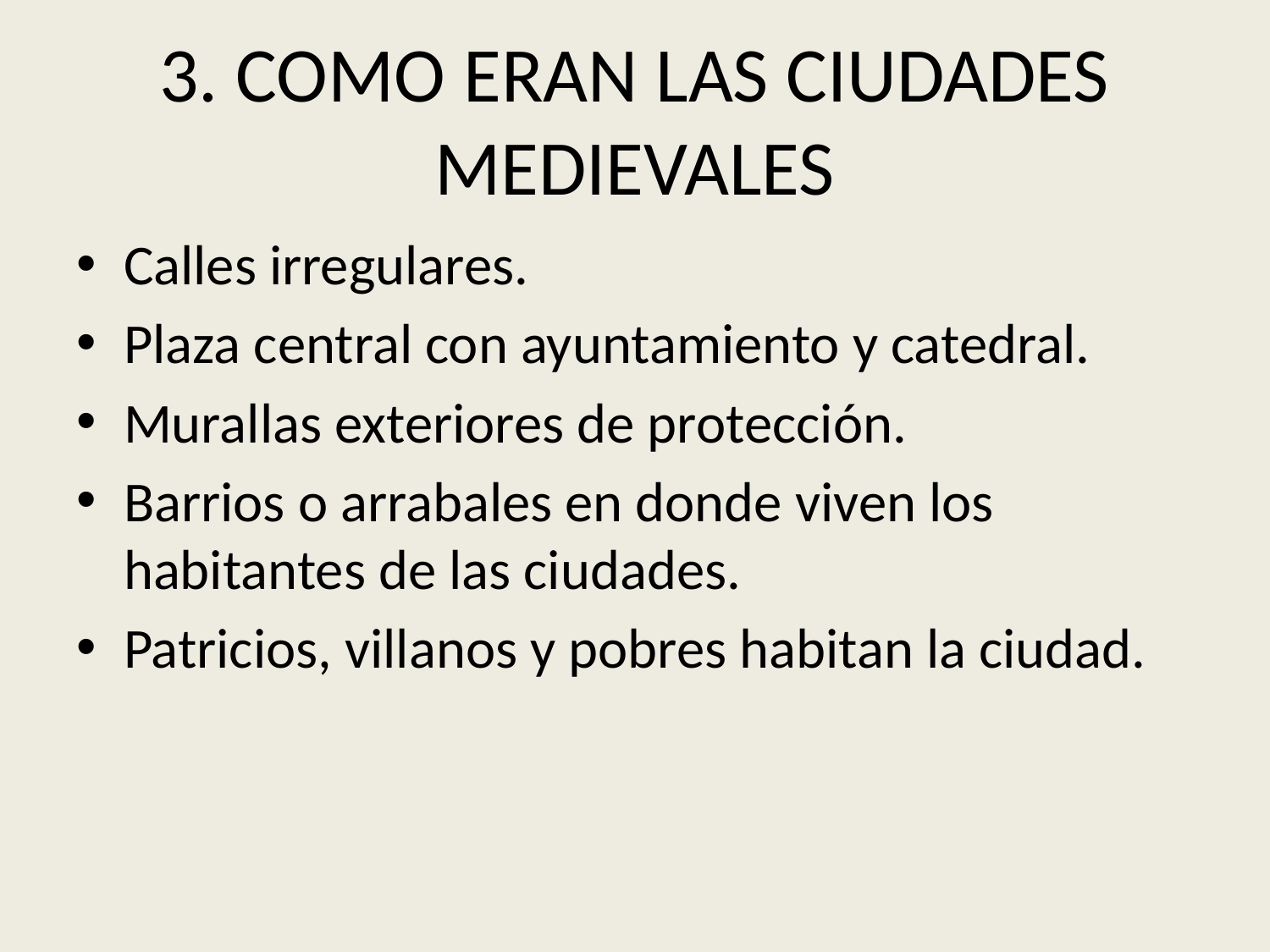

3. COMO ERAN LAS CIUDADES MEDIEVALES
Calles irregulares.
Plaza central con ayuntamiento y catedral.
Murallas exteriores de protección.
Barrios o arrabales en donde viven los habitantes de las ciudades.
Patricios, villanos y pobres habitan la ciudad.